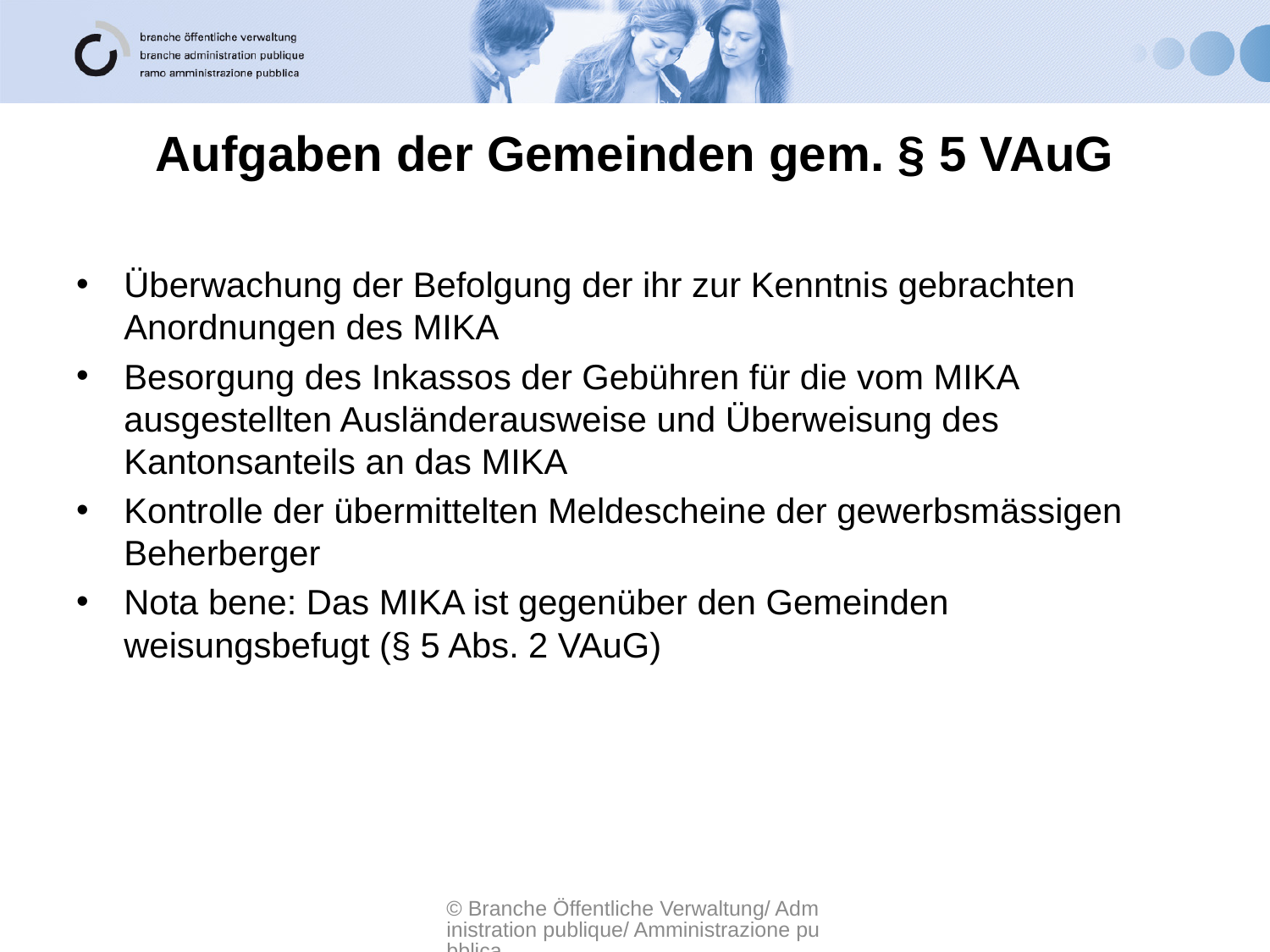

# Aufgaben der Gemeinden gem. § 5 VAuG
Überwachung der Befolgung der ihr zur Kenntnis gebrachten Anordnungen des MIKA
Besorgung des Inkassos der Gebühren für die vom MIKA ausgestellten Ausländerausweise und Überweisung des Kantonsanteils an das MIKA
Kontrolle der übermittelten Meldescheine der gewerbsmässigen Beherberger
Nota bene: Das MIKA ist gegenüber den Gemeinden weisungsbefugt (§ 5 Abs. 2 VAuG)
© Branche Öffentliche Verwaltung/ Administration publique/ Amministrazione pubblica